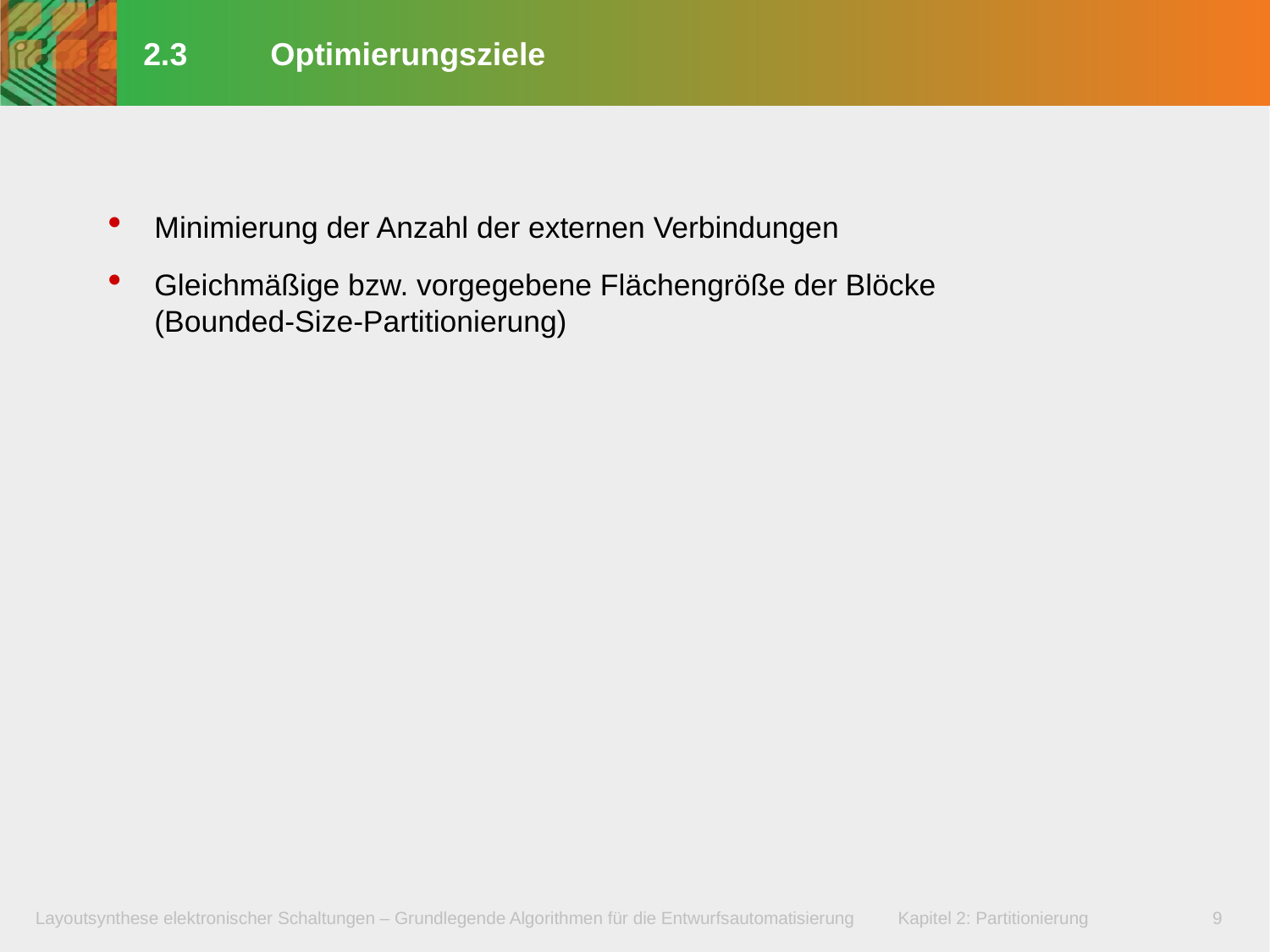

# 2.3	Optimierungsziele
Minimierung der Anzahl der externen Verbindungen
Gleichmäßige bzw. vorgegebene Flächengröße der Blöcke
(Bounded-Size-Partitionierung)